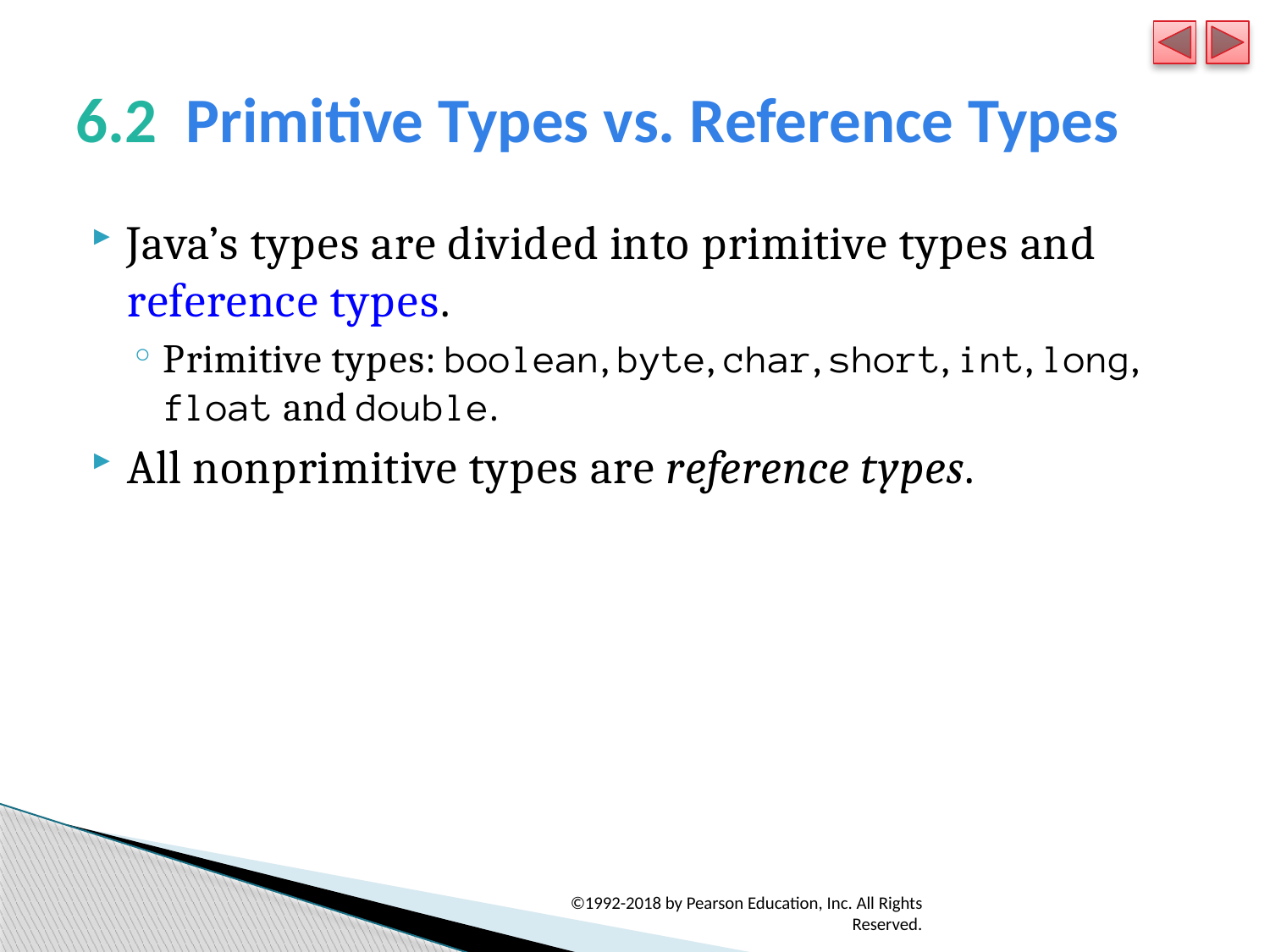

# 6.2  Primitive Types vs. Reference Types
Java’s types are divided into primitive types and reference types.
Primitive types: boolean, byte, char, short, int, long, float and double.
All nonprimitive types are reference types.

©1992-2018 by Pearson Education, Inc. All Rights Reserved.